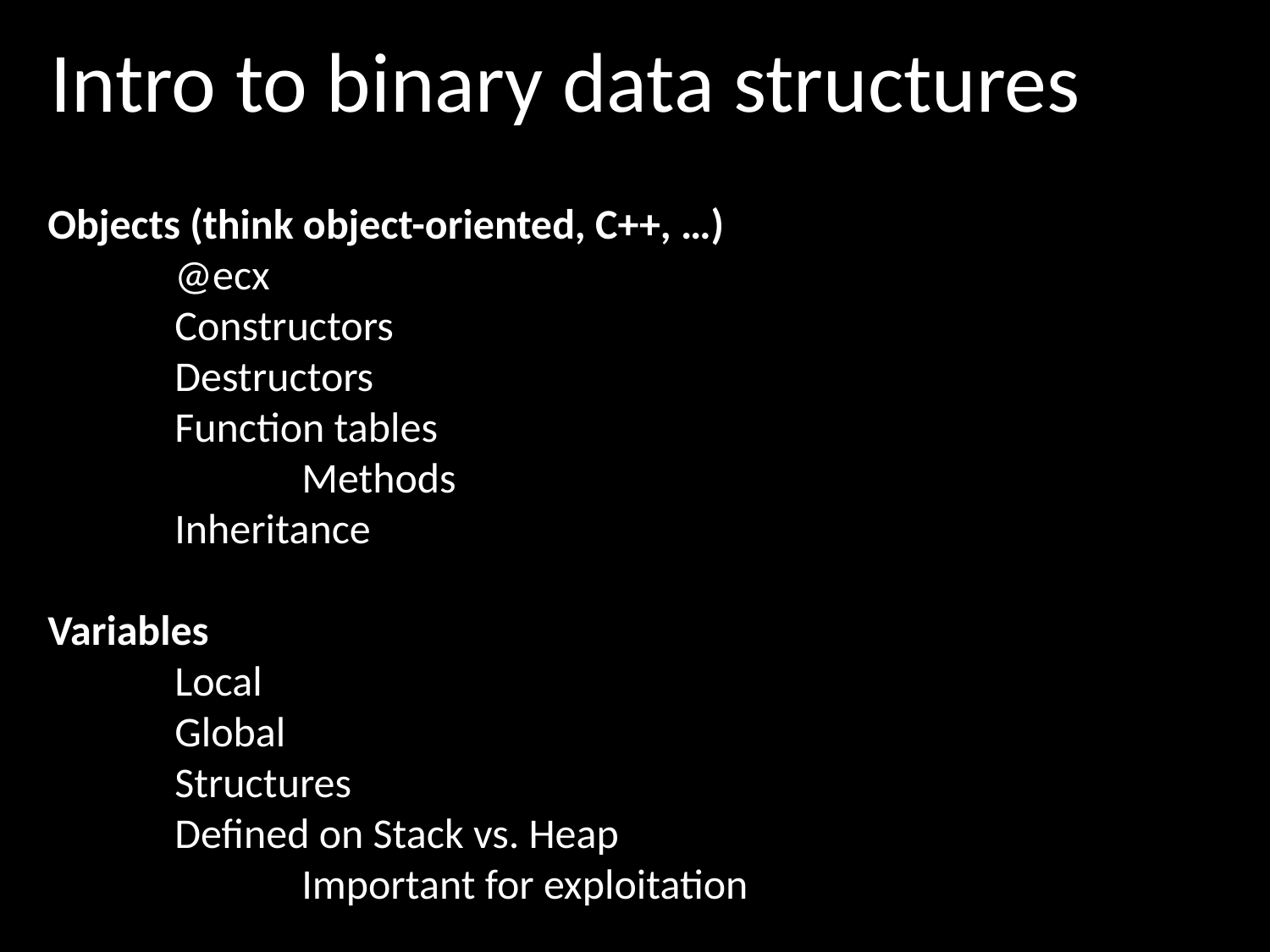

Intro to binary data structures
Objects (think object-oriented, C++, …)
	@ecx
	Constructors
	Destructors
	Function tables
		Methods
	Inheritance

Variables
	Local
	Global
	Structures
	Defined on Stack vs. Heap
		Important for exploitation